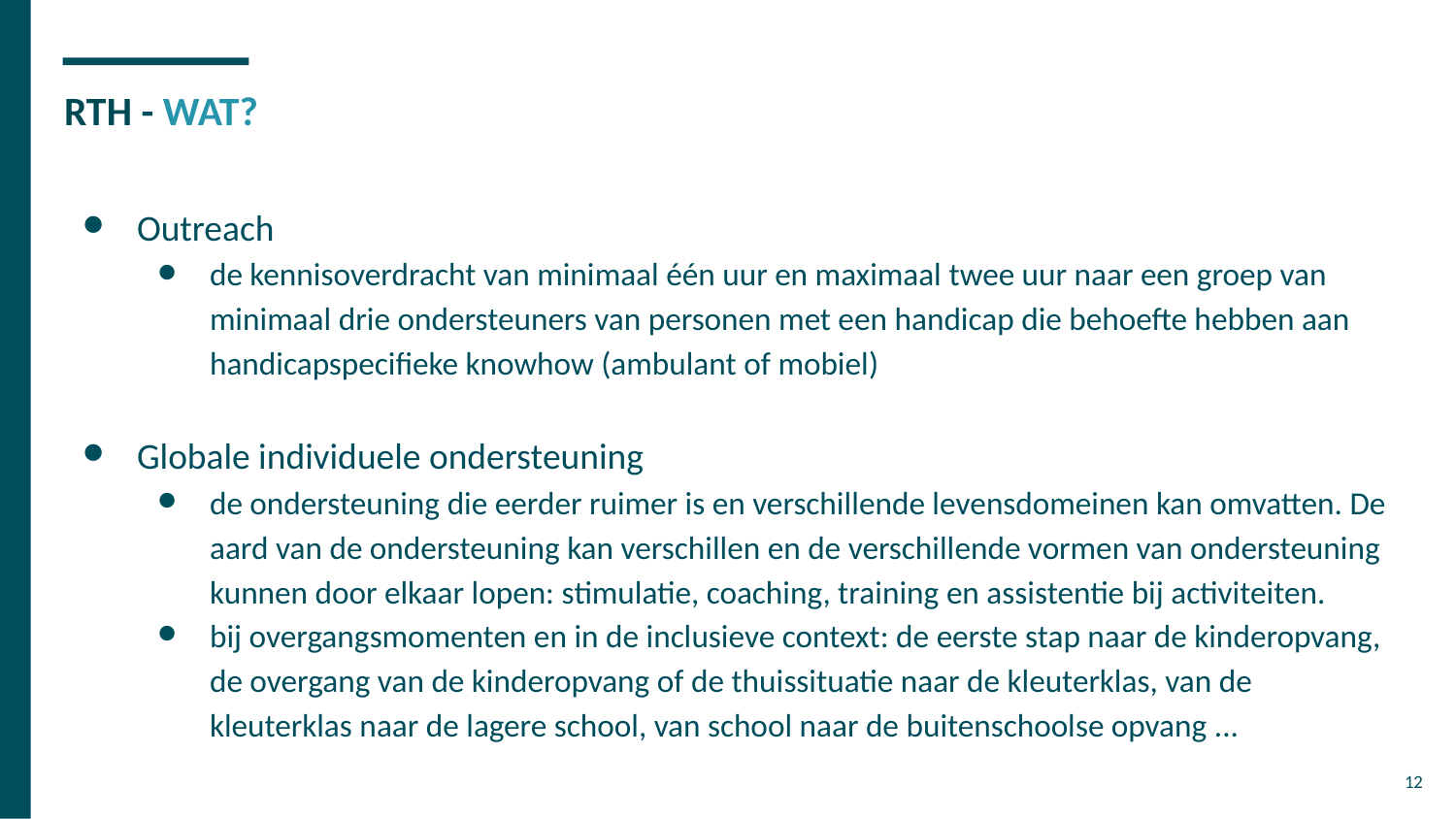

# RTH - WAT?
Outreach
de kennisoverdracht van minimaal één uur en maximaal twee uur naar een groep van minimaal drie ondersteuners van personen met een handicap die behoefte hebben aan handicapspecifieke knowhow (ambulant of mobiel)
Globale individuele ondersteuning
de ondersteuning die eerder ruimer is en verschillende levensdomeinen kan omvatten. De aard van de ondersteuning kan verschillen en de verschillende vormen van ondersteuning kunnen door elkaar lopen: stimulatie, coaching, training en assistentie bij activiteiten.
bij overgangsmomenten en in de inclusieve context: de eerste stap naar de kinderopvang, de overgang van de kinderopvang of de thuissituatie naar de kleuterklas, van de kleuterklas naar de lagere school, van school naar de buitenschoolse opvang ...

12